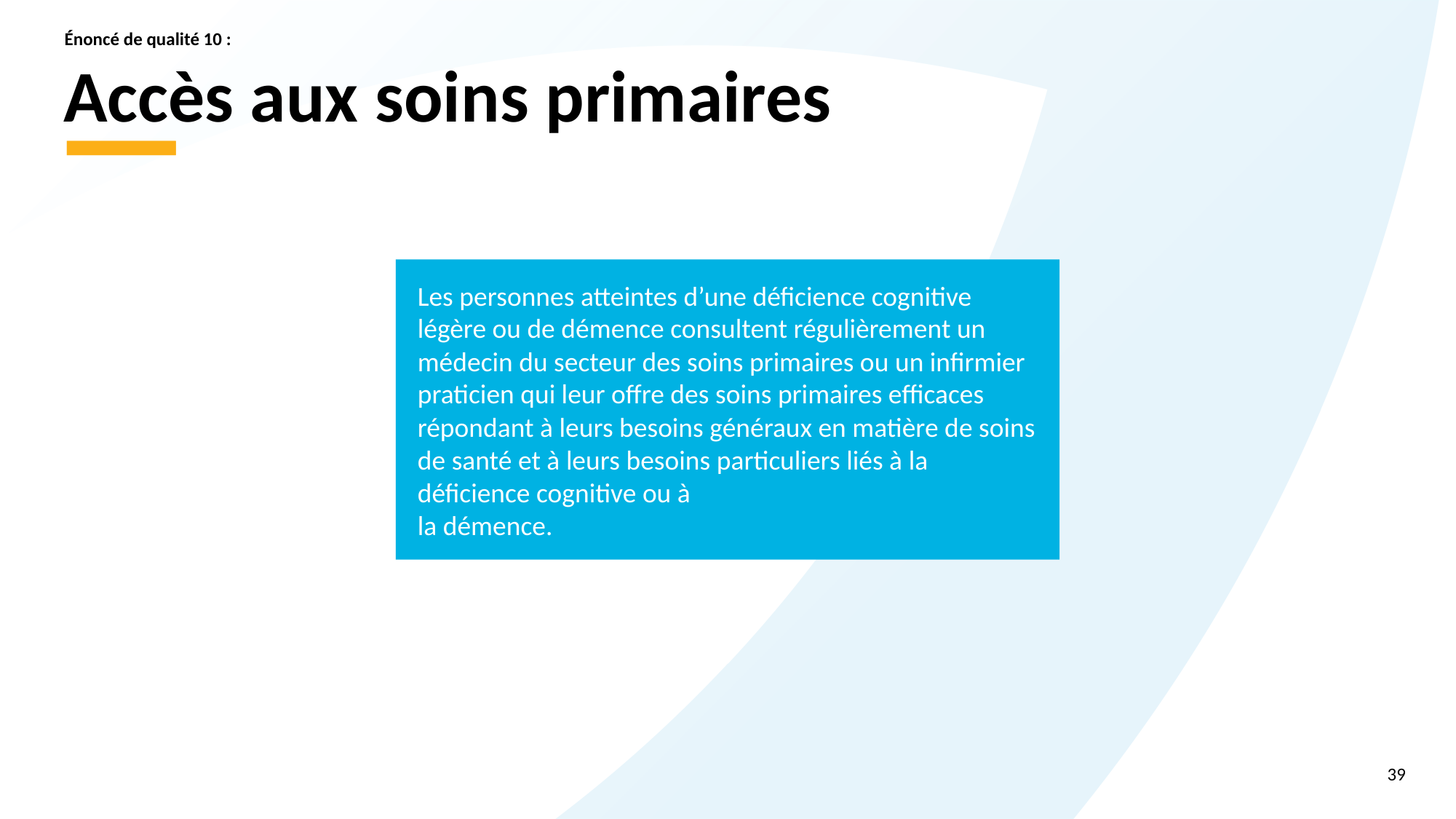

Énoncé de qualité 10 :
# Accès aux soins primaires
Les personnes atteintes d’une déficience cognitive légère ou de démence consultent régulièrement un médecin du secteur des soins primaires ou un infirmier praticien qui leur offre des soins primaires efficaces répondant à leurs besoins généraux en matière de soins de santé et à leurs besoins particuliers liés à la déficience cognitive ou à
la démence.
39